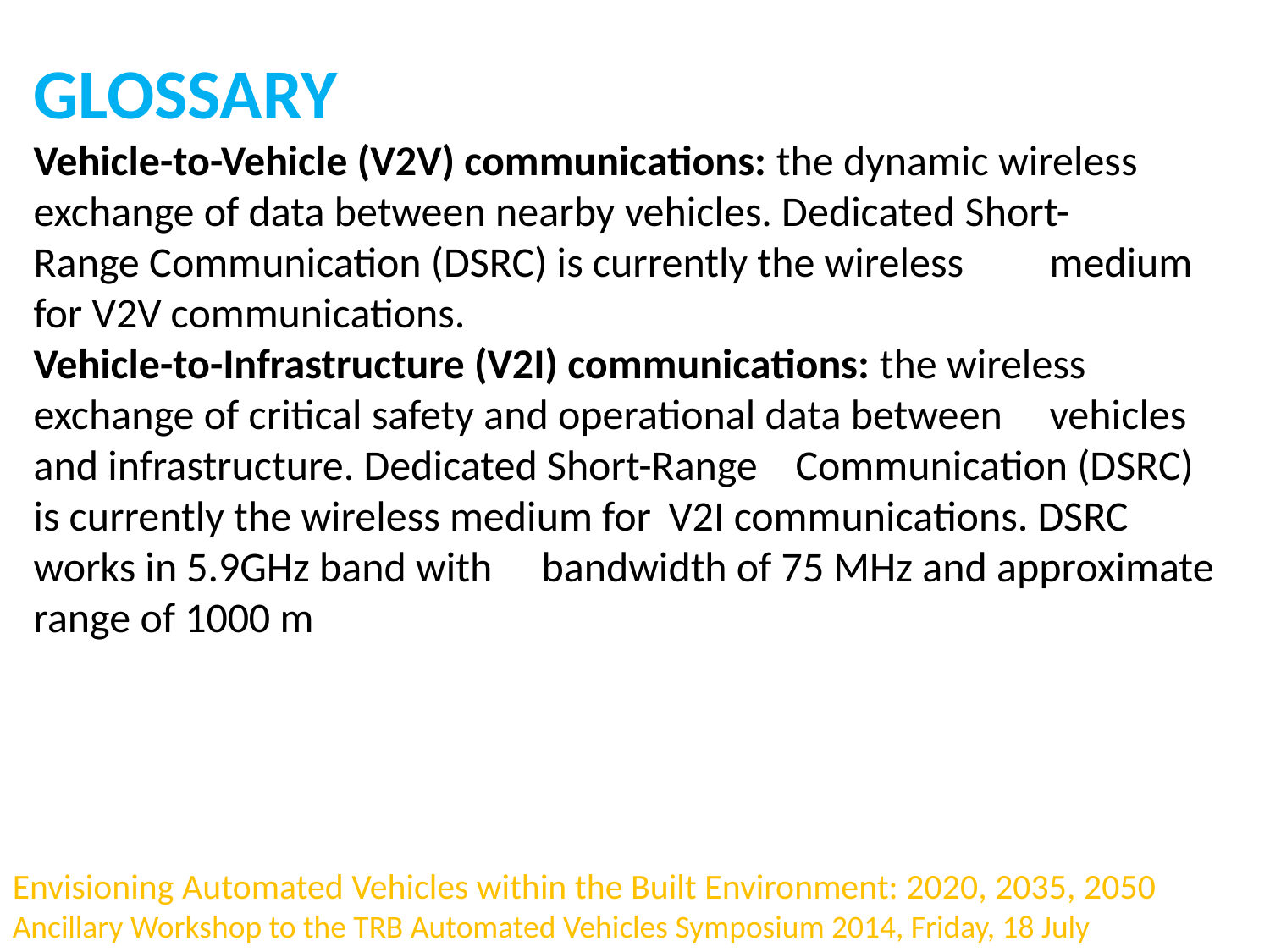

GLOSSARY
Vehicle-to-Vehicle (V2V) communications: the dynamic wireless 	exchange of data between nearby vehicles. Dedicated Short-	Range Communication (DSRC) is currently the wireless 	medium for V2V communications.
Vehicle-to-Infrastructure (V2I) communications: the wireless 	exchange of critical safety and operational data between 	vehicles and infrastructure. Dedicated Short-Range 	Communication (DSRC) is currently the wireless medium for 	V2I communications. DSRC works in 5.9GHz band with 	bandwidth of 75 MHz and approximate range of 1000 m
Envisioning Automated Vehicles within the Built Environment: 2020, 2035, 2050
Ancillary Workshop to the TRB Automated Vehicles Symposium 2014, Friday, 18 July